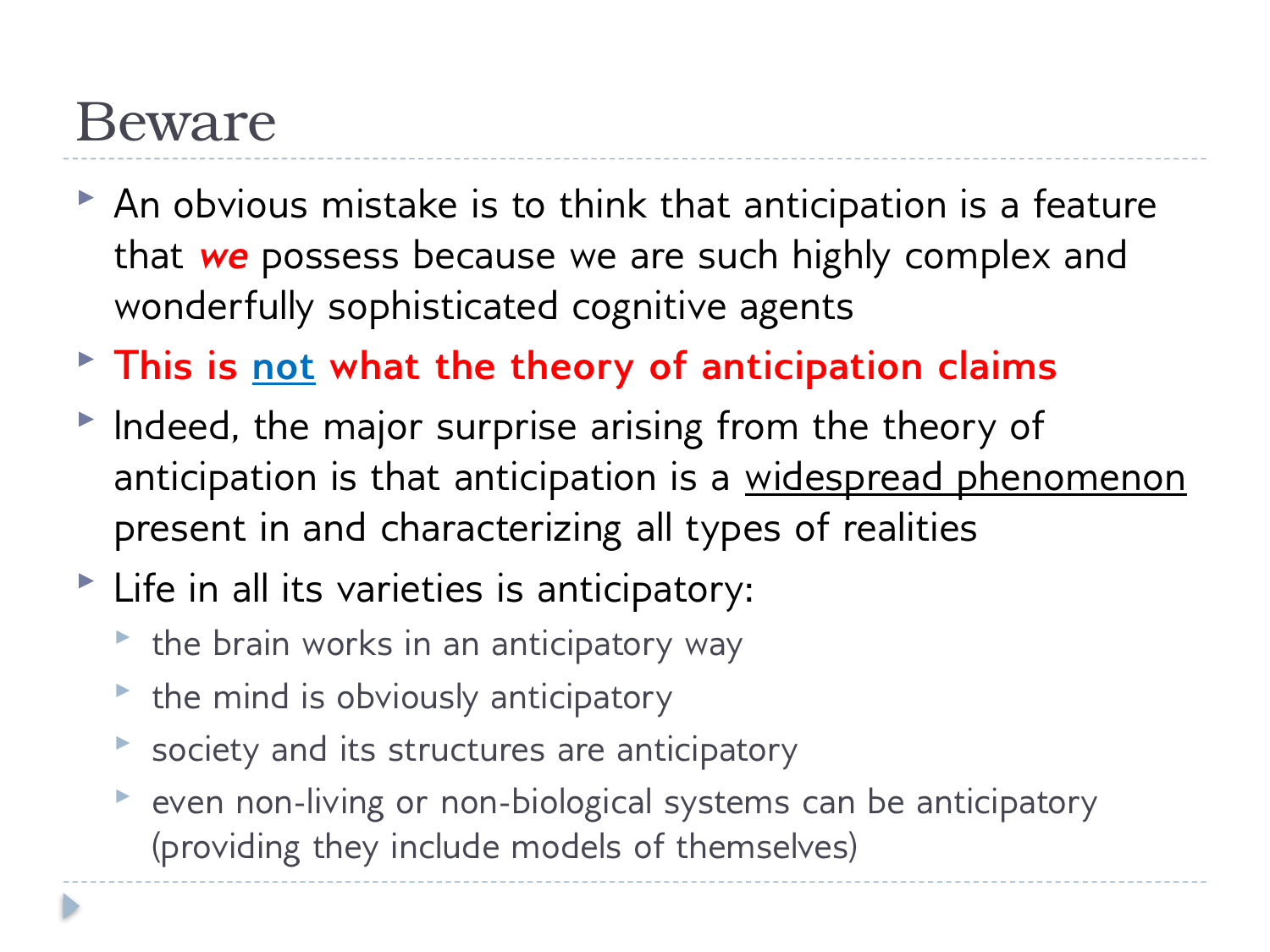

# Beware
An obvious mistake is to think that anticipation is a feature that we possess because we are such highly complex and wonderfully sophisticated cognitive agents
This is not what the theory of anticipation claims
Indeed, the major surprise arising from the theory of anticipation is that anticipation is a widespread phenomenon present in and characterizing all types of realities
Life in all its varieties is anticipatory:
the brain works in an anticipatory way
the mind is obviously anticipatory
society and its structures are anticipatory
even non-living or non-biological systems can be anticipatory (providing they include models of themselves)